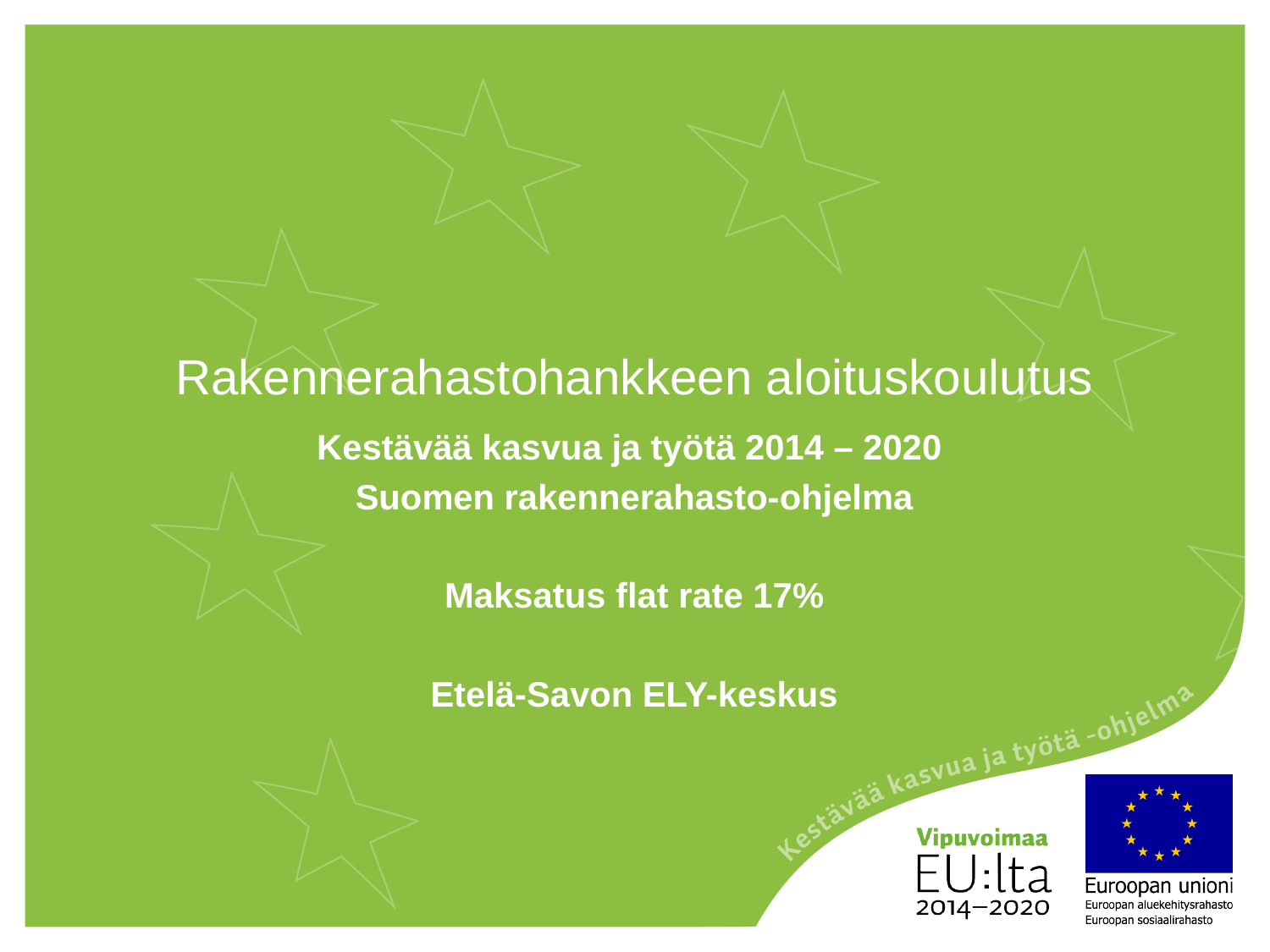

# Rakennerahastohankkeen aloituskoulutus
Kestävää kasvua ja työtä 2014 – 2020
Suomen rakennerahasto-ohjelma

Maksatus flat rate 17%

Etelä-Savon ELY-keskus